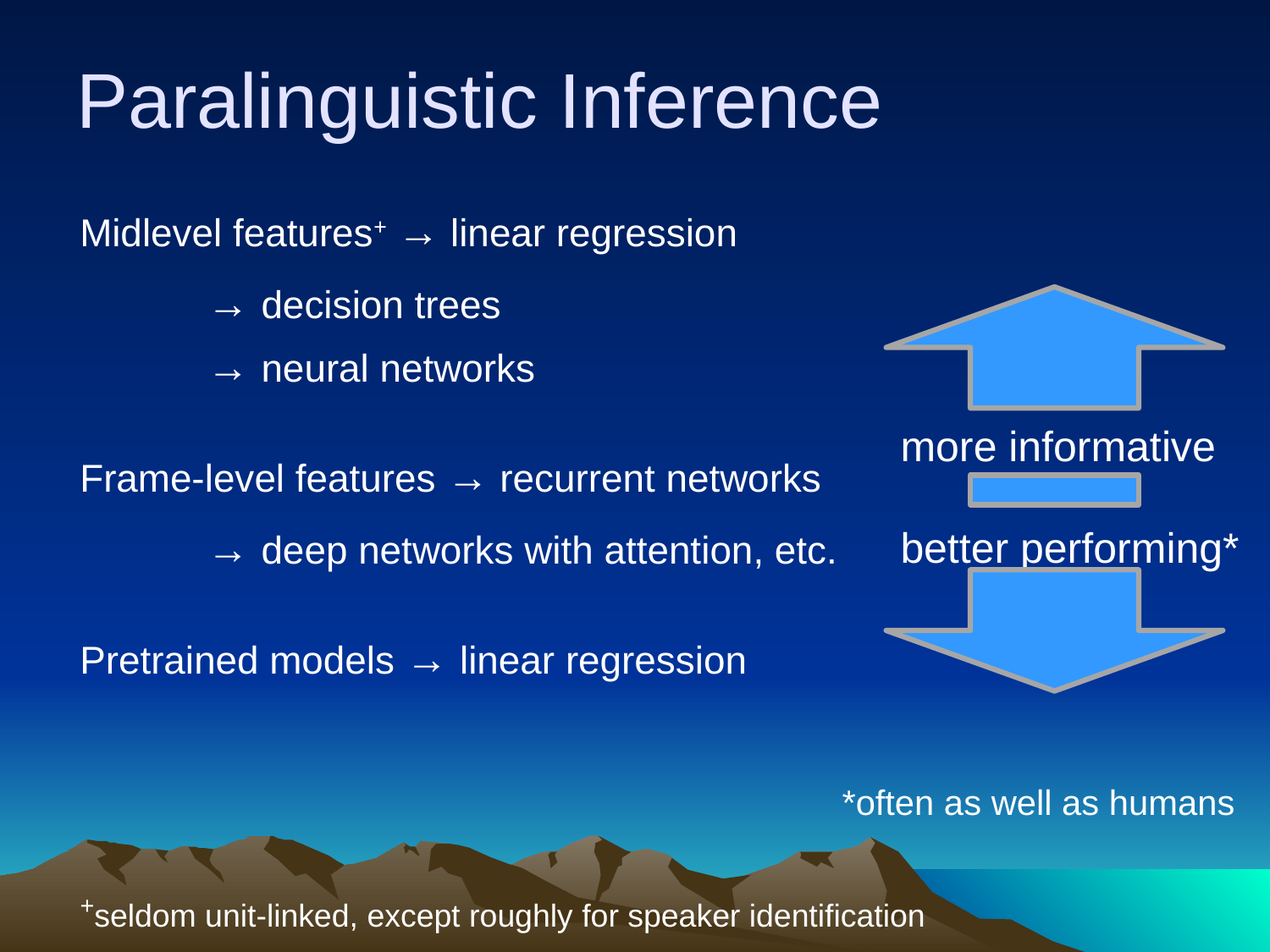

# Paralinguistic Inference
Midlevel features+ → linear regression
	→ decision trees

	→ neural networks

Frame-level features → recurrent networks

	→ deep networks with attention, etc.

Pretrained models → linear regression

more informative

better performing*

*often as well as humans
+seldom unit-linked, except roughly for speaker identification